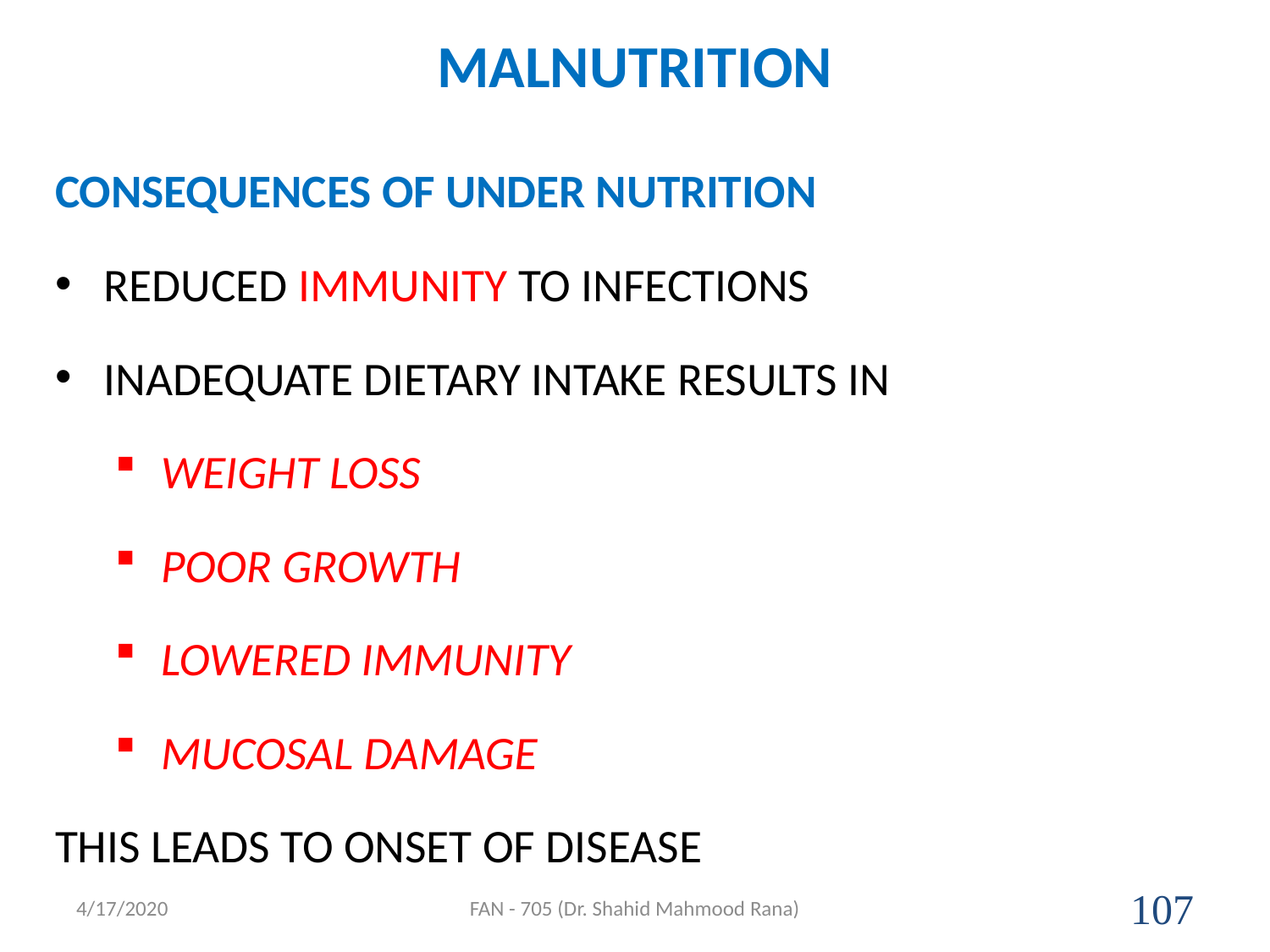

# MALNUTRITION
CONSEQUENCES OF UNDER NUTRITION
REDUCED IMMUNITY TO INFECTIONS
INADEQUATE DIETARY INTAKE RESULTS IN
WEIGHT LOSS
POOR GROWTH
LOWERED IMMUNITY
MUCOSAL DAMAGE
THIS LEADS TO ONSET OF DISEASE
4/17/2020
FAN - 705 (Dr. Shahid Mahmood Rana)
107